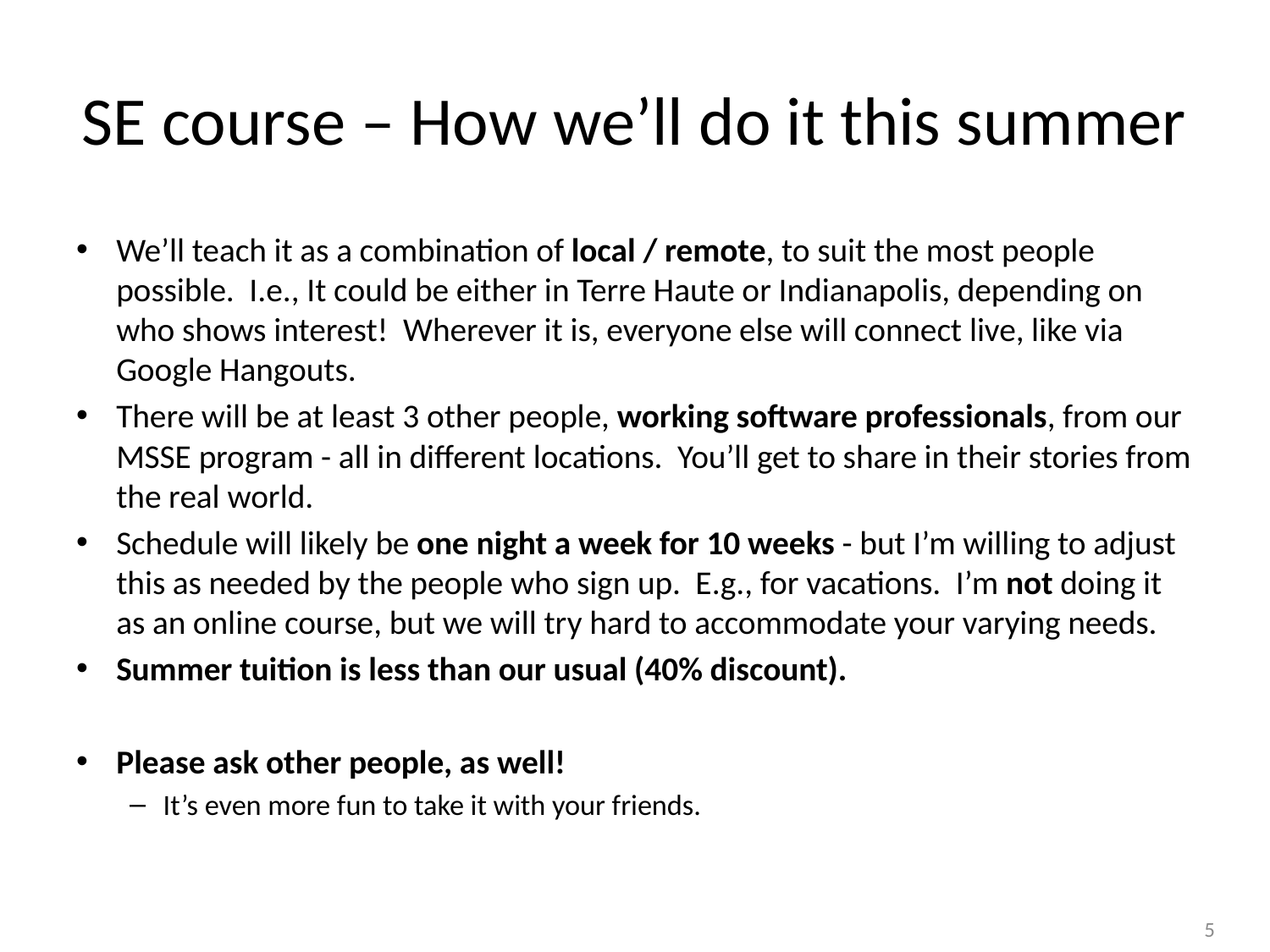

# SE course – How we’ll do it this summer
We’ll teach it as a combination of local / remote, to suit the most people possible.  I.e., It could be either in Terre Haute or Indianapolis, depending on who shows interest!  Wherever it is, everyone else will connect live, like via Google Hangouts.
There will be at least 3 other people, working software professionals, from our MSSE program - all in different locations.  You’ll get to share in their stories from the real world.
Schedule will likely be one night a week for 10 weeks - but I’m willing to adjust this as needed by the people who sign up.  E.g., for vacations.  I’m not doing it as an online course, but we will try hard to accommodate your varying needs.
Summer tuition is less than our usual (40% discount).

Please ask other people, as well!
It’s even more fun to take it with your friends.